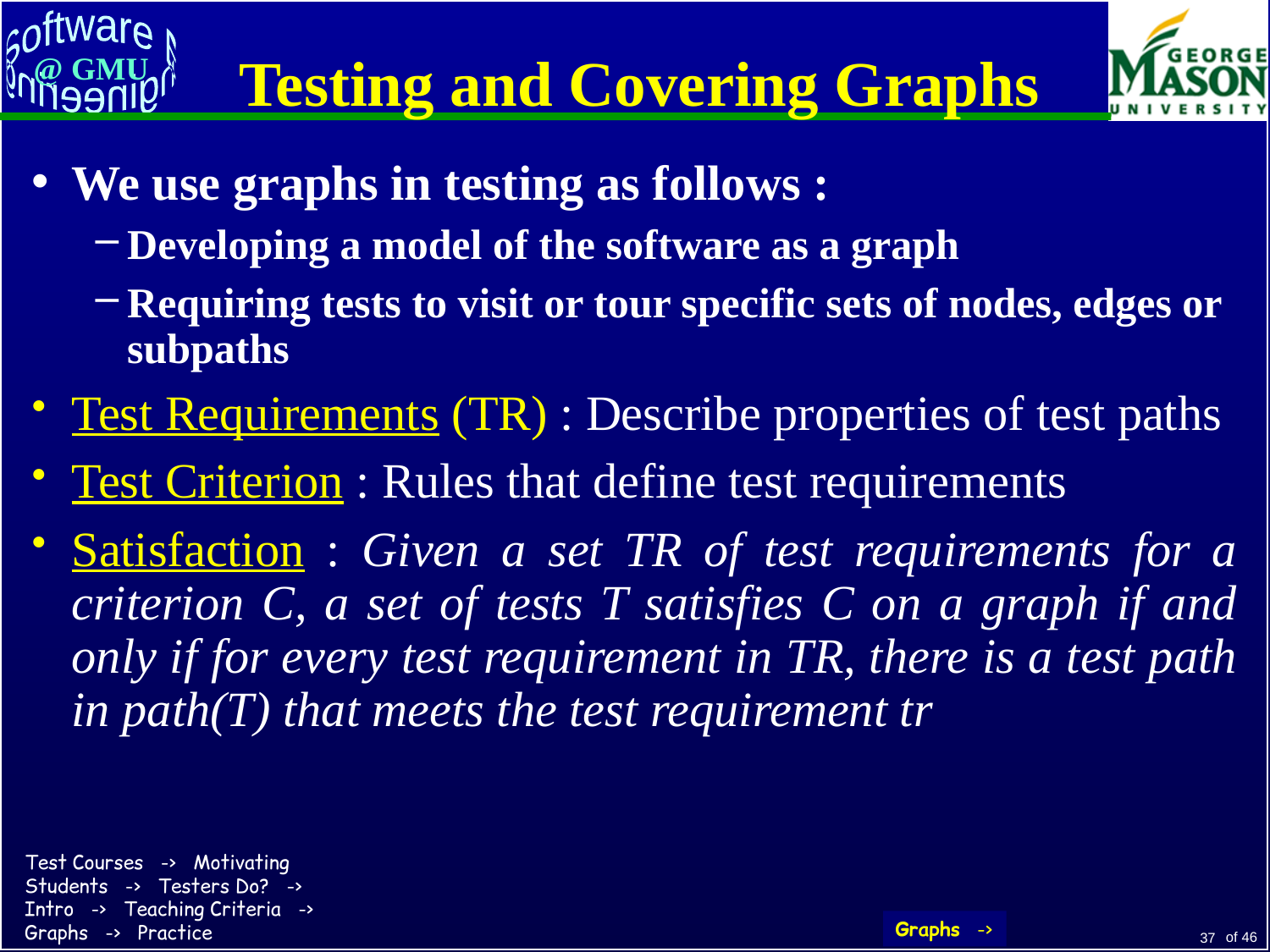

# Testing and Covering Graphs
We use graphs in testing as follows :
Developing a model of the software as a graph
Requiring tests to visit or tour specific sets of nodes, edges or subpaths
Test Requirements (TR) : Describe properties of test paths
Test Criterion : Rules that define test requirements
Satisfaction : Given a set TR of test requirements for a criterion C, a set of tests T satisfies C on a graph if and only if for every test requirement in TR, there is a test path in path(T) that meets the test requirement tr
Graphs  ->
37
Test Courses   ->   Motivating Students   ->   Testers Do?   ->   Intro   ->   Teaching Criteria   ->   Graphs   ->   Practice